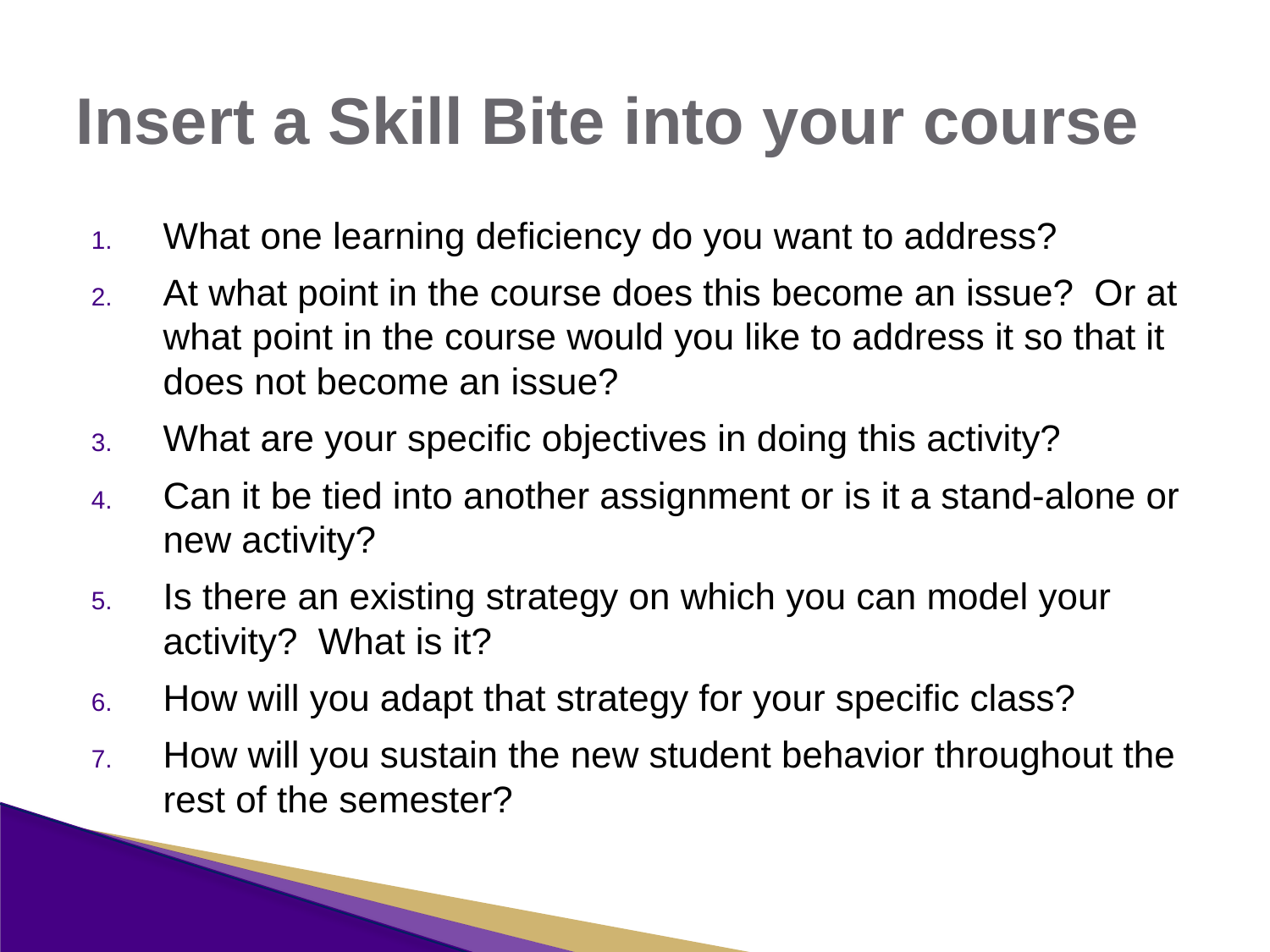

# Insert a Skill Bite into your course
What one learning deficiency do you want to address?
At what point in the course does this become an issue?  Or at what point in the course would you like to address it so that it does not become an issue?
What are your specific objectives in doing this activity?
Can it be tied into another assignment or is it a stand-alone or new activity?
Is there an existing strategy on which you can model your activity?  What is it?
How will you adapt that strategy for your specific class?
How will you sustain the new student behavior throughout the rest of the semester?